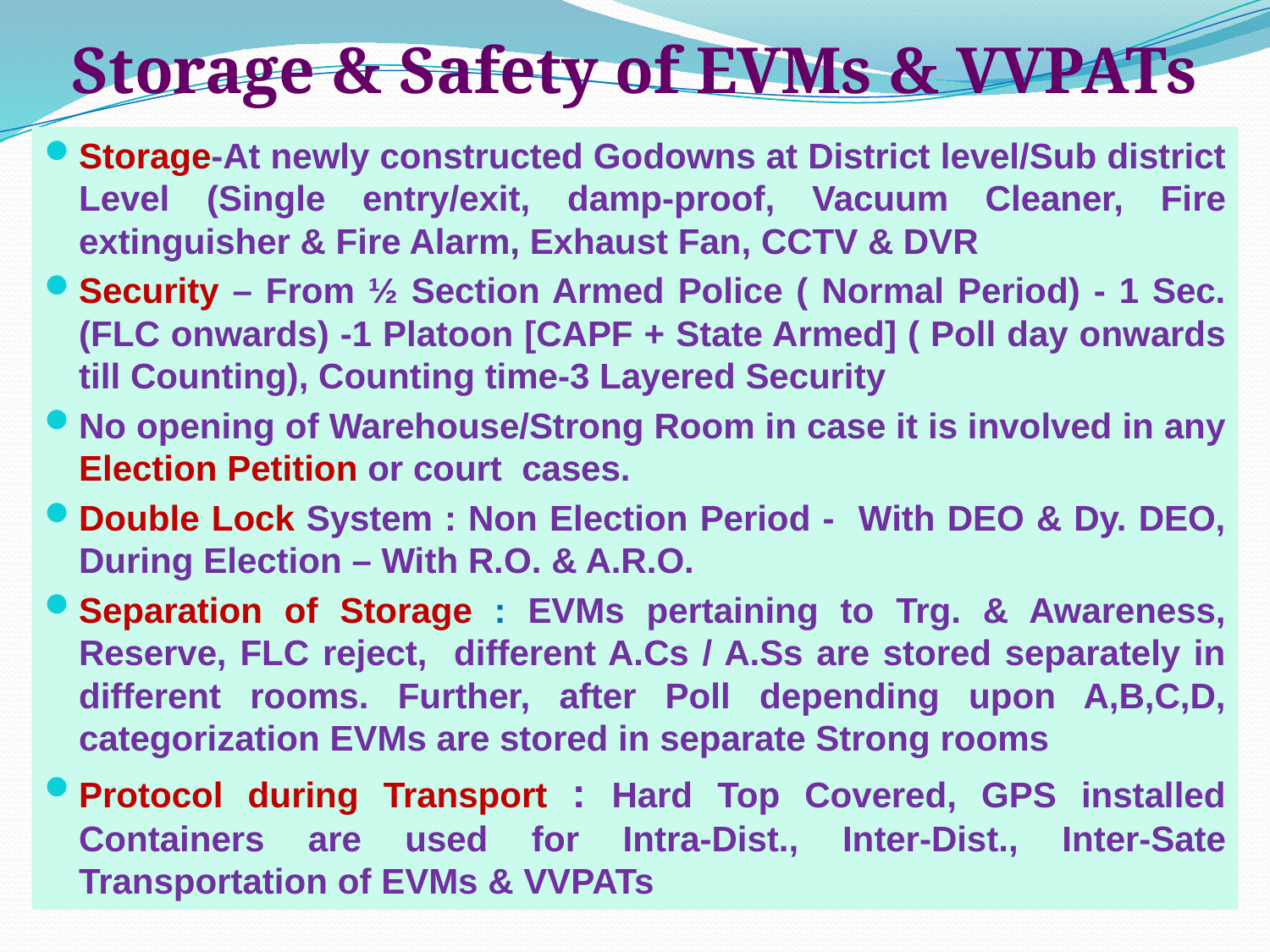

# Storage & Safety of EVMs & VVPATs
Storage-At newly constructed Godowns at District level/Sub district Level (Single entry/exit, damp-proof, Vacuum Cleaner, Fire extinguisher & Fire Alarm, Exhaust Fan, CCTV & DVR
Security – From ½ Section Armed Police ( Normal Period) - 1 Sec. (FLC onwards) -1 Platoon [CAPF + State Armed] ( Poll day onwards till Counting), Counting time-3 Layered Security
No opening of Warehouse/Strong Room in case it is involved in any Election Petition or court  cases.
Double Lock System : Non Election Period -  With DEO & Dy. DEO, During Election – With R.O. & A.R.O.
Separation of Storage : EVMs pertaining to Trg. & Awareness, Reserve, FLC reject,  different A.Cs / A.Ss are stored separately in different rooms. Further, after Poll depending upon A,B,C,D, categorization EVMs are stored in separate Strong rooms
Protocol during Transport : Hard Top Covered, GPS installed Containers are used for Intra-Dist., Inter-Dist., Inter-Sate Transportation of EVMs & VVPATs